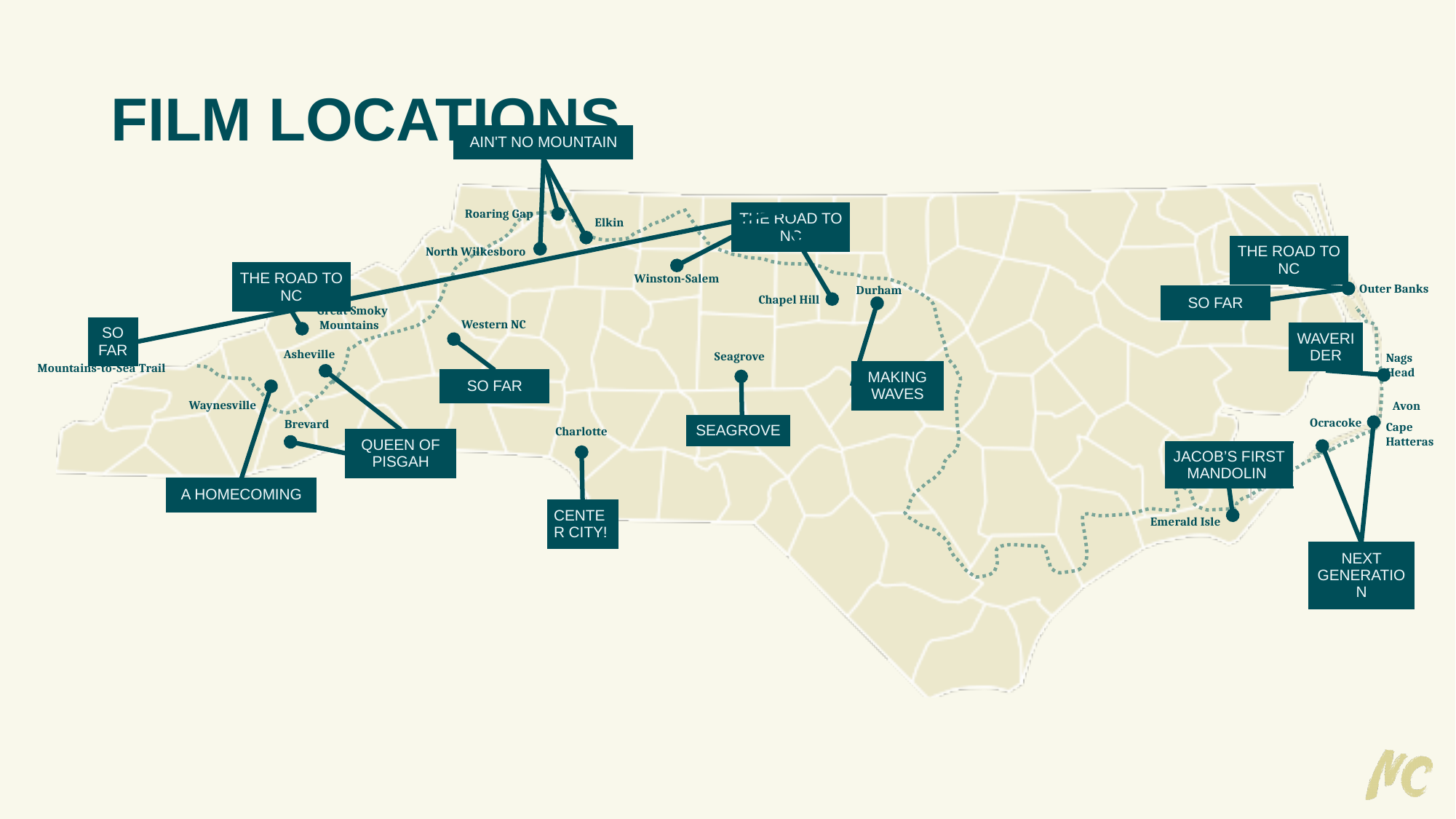

# FILM LOCATIONS
| AIN'T NO MOUNTAIN |
| --- |
Roaring Gap
| THE ROAD TO NC |
| --- |
Elkin

| THE ROAD TO NC |
| --- |
North Wilkesboro
| THE ROAD TO NC |
| --- |
Winston-Salem
Outer Banks
Durham
Chapel Hill
| SO FAR |
| --- |
Great Smoky
 Mountains
Western NC
| SO FAR |
| --- |
| WAVERIDER |
| --- |
Asheville
Seagrove
Nags Head
Mountains-to-Sea Trail
| MAKING WAVES |
| --- |
| SO FAR |
| --- |
Waynesville
Avon
Ocracoke
Brevard
Cape
Hatteras
| SEAGROVE |
| --- |
Charlotte
| QUEEN OF PISGAH |
| --- |
| JACOB’S FIRST MANDOLIN |
| --- |
| A HOMECOMING |
| --- |
| CENTER CITY! |
| --- |
Emerald Isle
| NEXT GENERATION |
| --- |